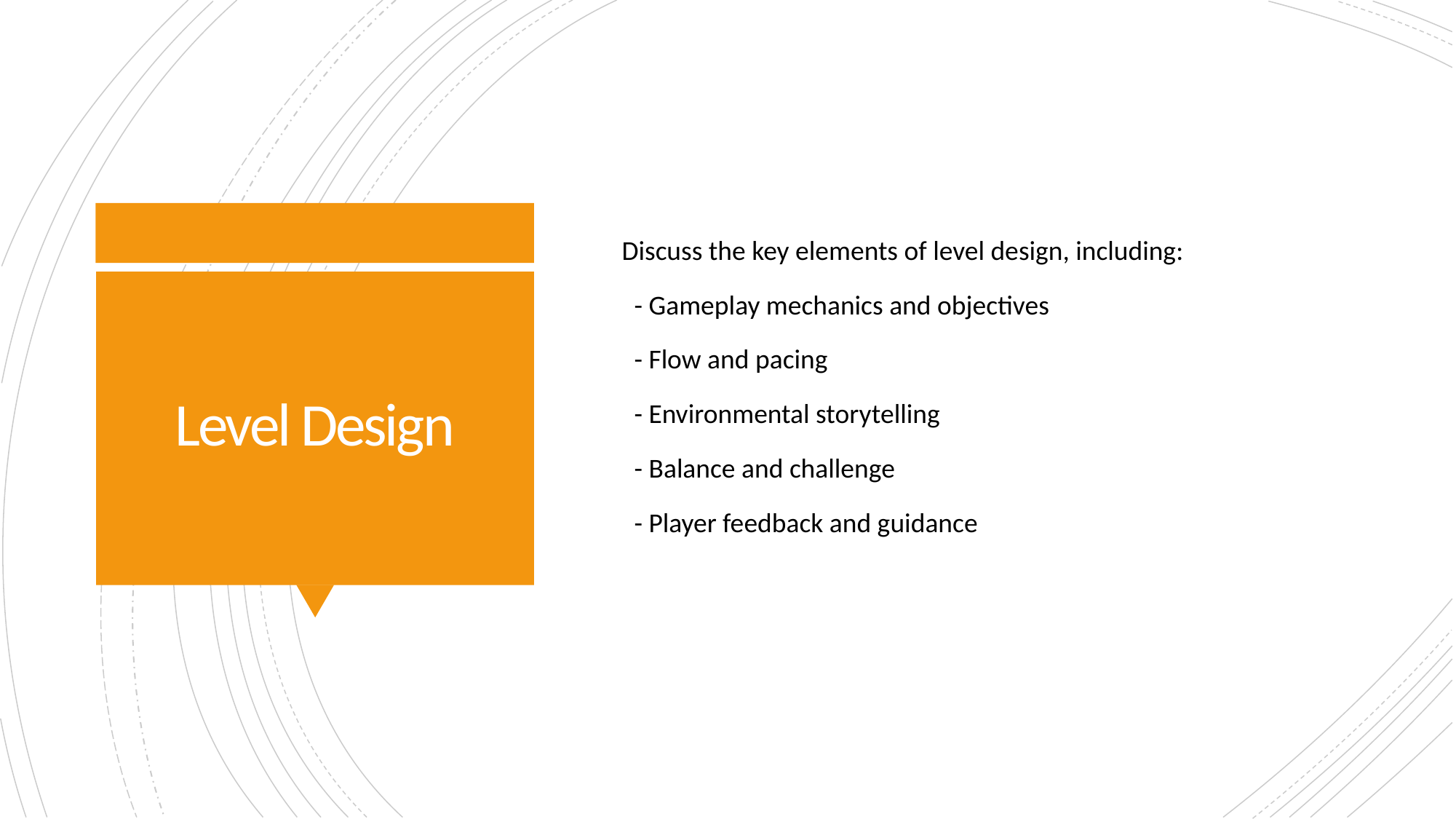

Discuss the key elements of level design, including:
  - Gameplay mechanics and objectives
  - Flow and pacing
  - Environmental storytelling
  - Balance and challenge
  - Player feedback and guidance

# Level Design